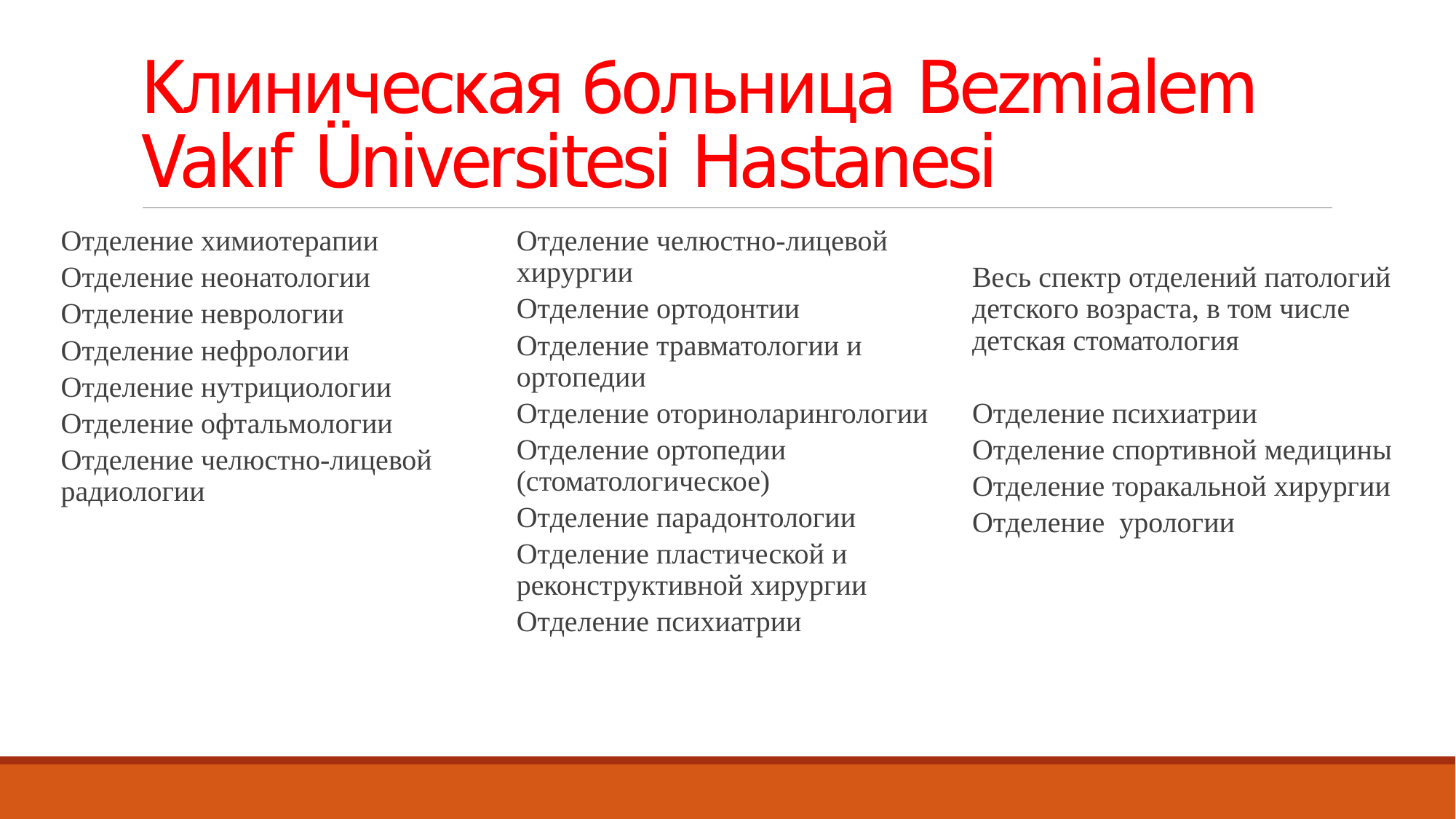

# Клиническая больница Bezmialem Vakıf Üniversitesi Hastanesi
Отделение химиотерапии
Отделение неонатологии
Отделение неврологии
Отделение нефрологии
Отделение нутрициологии
Отделение офтальмологии
Отделение челюстно-лицевой радиологии

Отделение челюстно-лицевой хирургии
Отделение ортодонтии
Отделение травматологии и ортопедии
Отделение оториноларингологии
Отделение ортопедии (стоматологическое)
Отделение парадонтологии
Отделение пластической и реконструктивной хирургии
Отделение психиатрии

Весь спектр отделений патологий детского возраста, в том числе детская стоматология

Отделение психиатрии
Отделение спортивной медицины
Отделение торакальной хирургии
Отделение  урологии